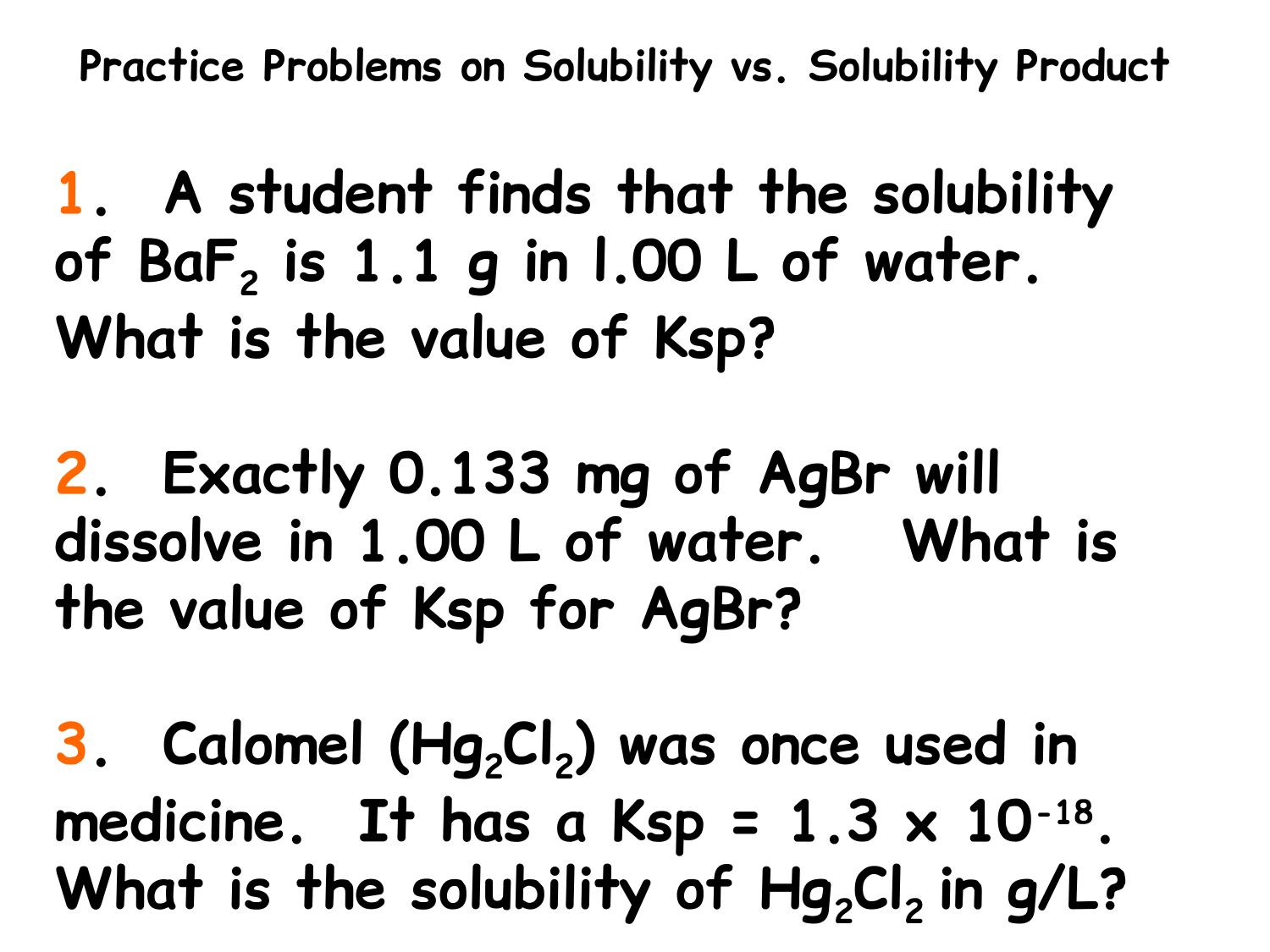

Practice Problems on Solubility vs. Solubility Product

1.  A student finds that the solubility of BaF2 is 1.1 g in l.00 L of water.  What is the value of Ksp?

2.  Exactly 0.133 mg of AgBr will dissolve in 1.00 L of water.   What is the value of Ksp for AgBr?

3.  Calomel (Hg2Cl2) was once used in medicine.  It has a Ksp = 1.3 x 10-18.  What is the solubility of Hg2Cl2 in g/L?